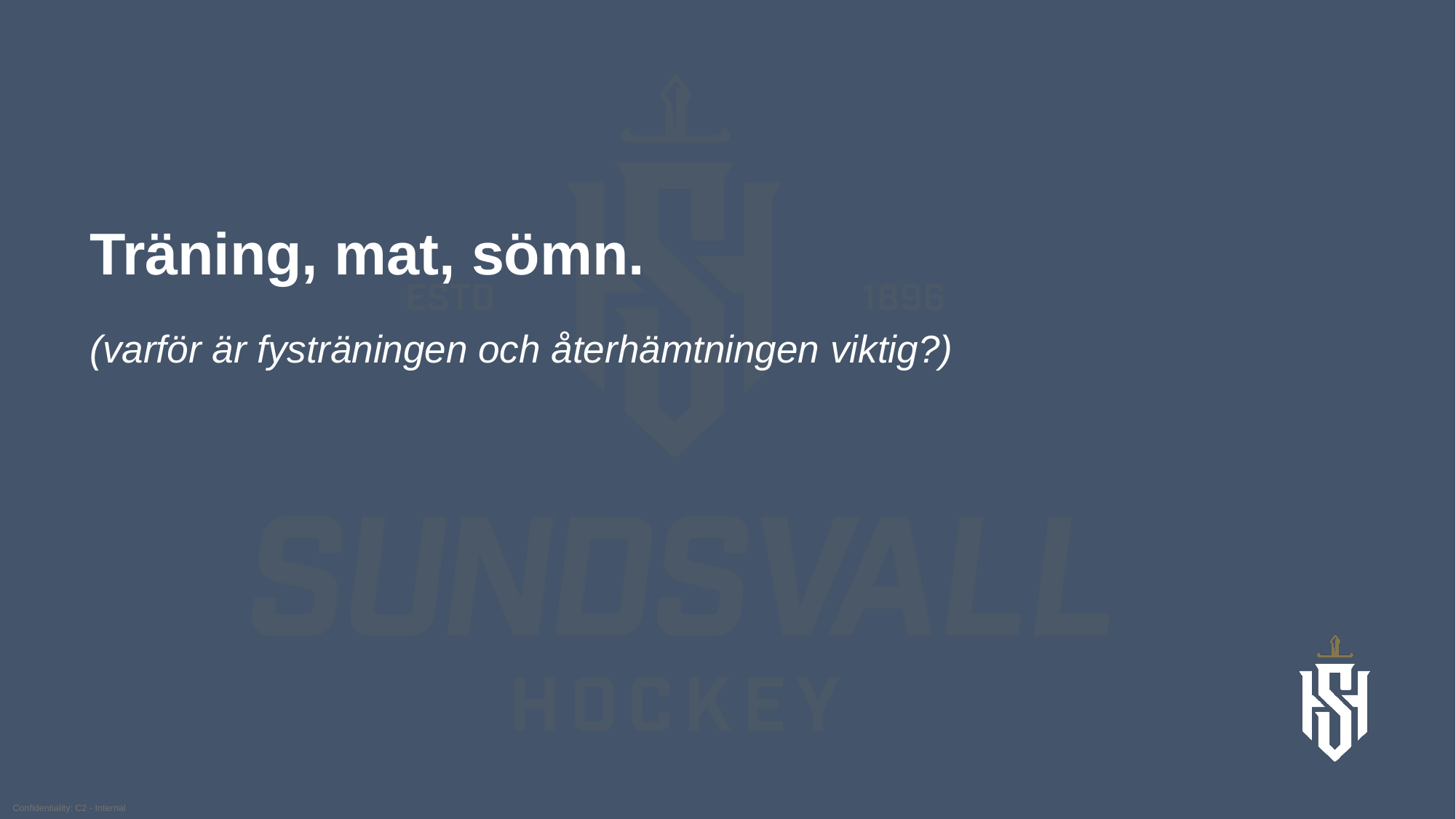

# Träning, mat, sömn. (varför är fysträningen och återhämtningen viktig?)